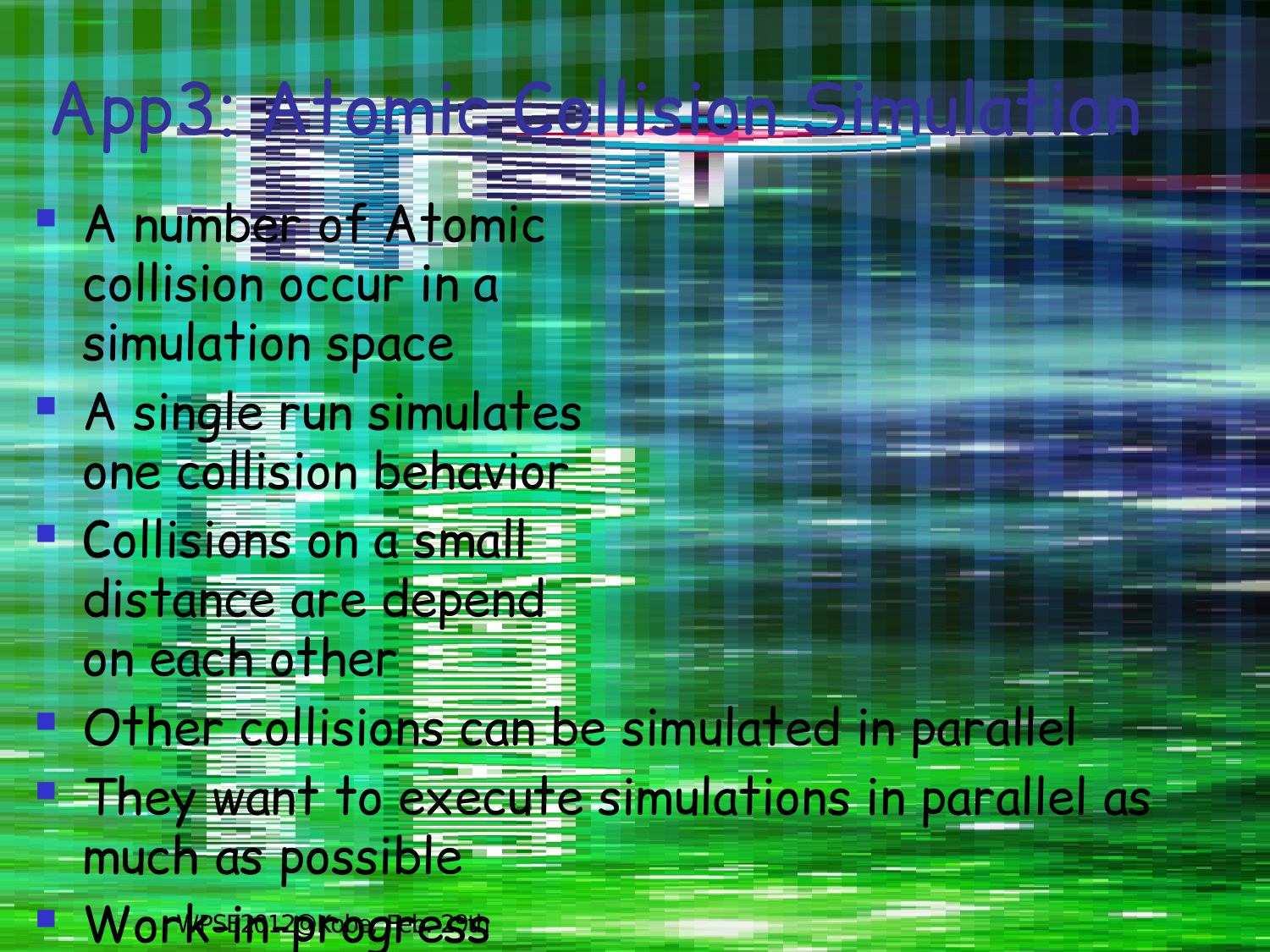

# App3: Atomic Collision Simulation
A number of Atomic
collision occur in a
simulation space
A single run simulates
one collision behavior
Collisions on a small
distance are depend
on each other
Other collisions can be simulated in parallel
They want to execute simulations in parallel as much as possible
Work-in-progress
WPSE2012@Kobe, Feb. 29th